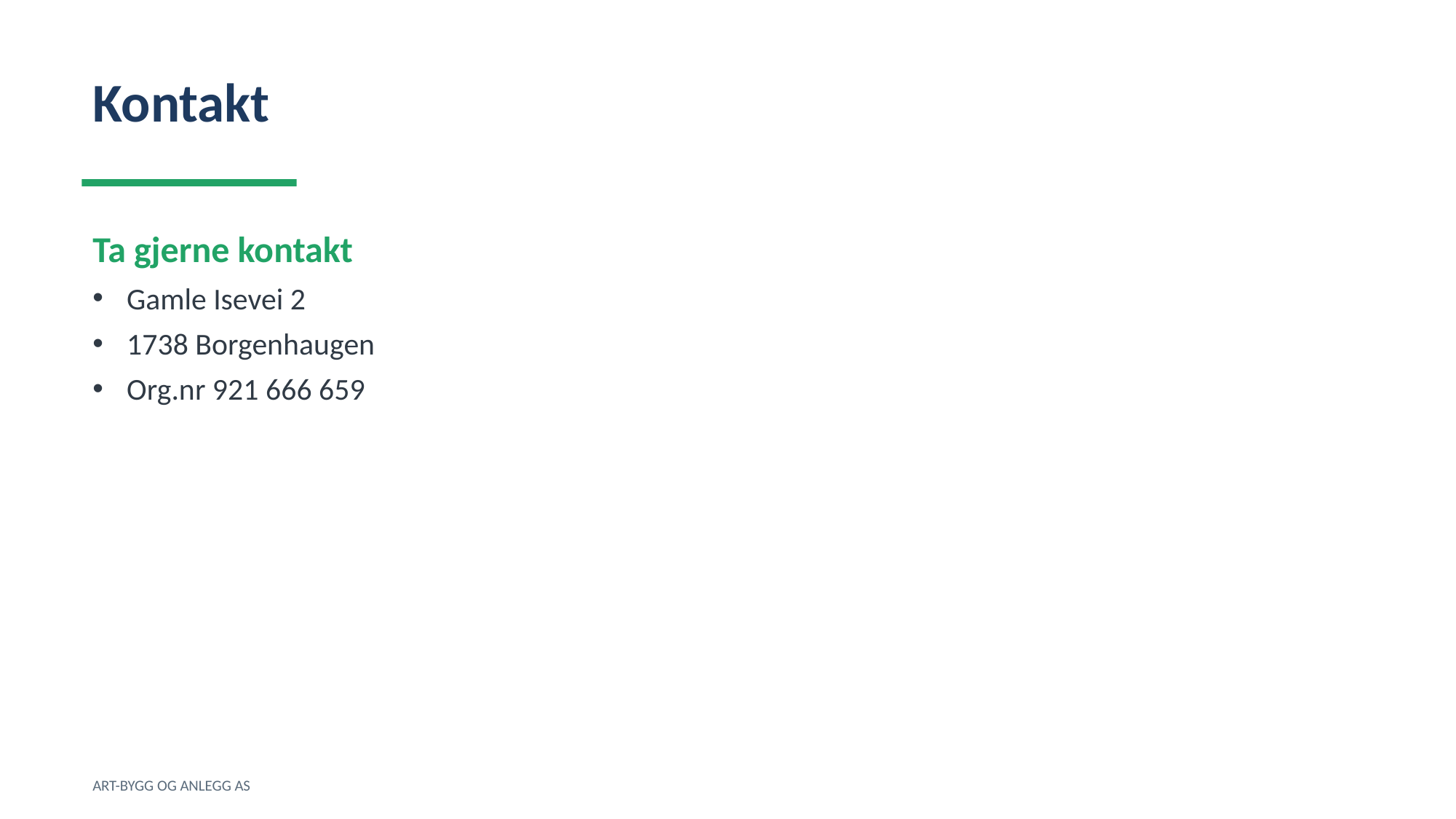

Kontakt

Ta gjerne kontakt
Gamle Isevei 2
1738 Borgenhaugen
Org.nr 921 666 659
ART-BYGG OG ANLEGG AS